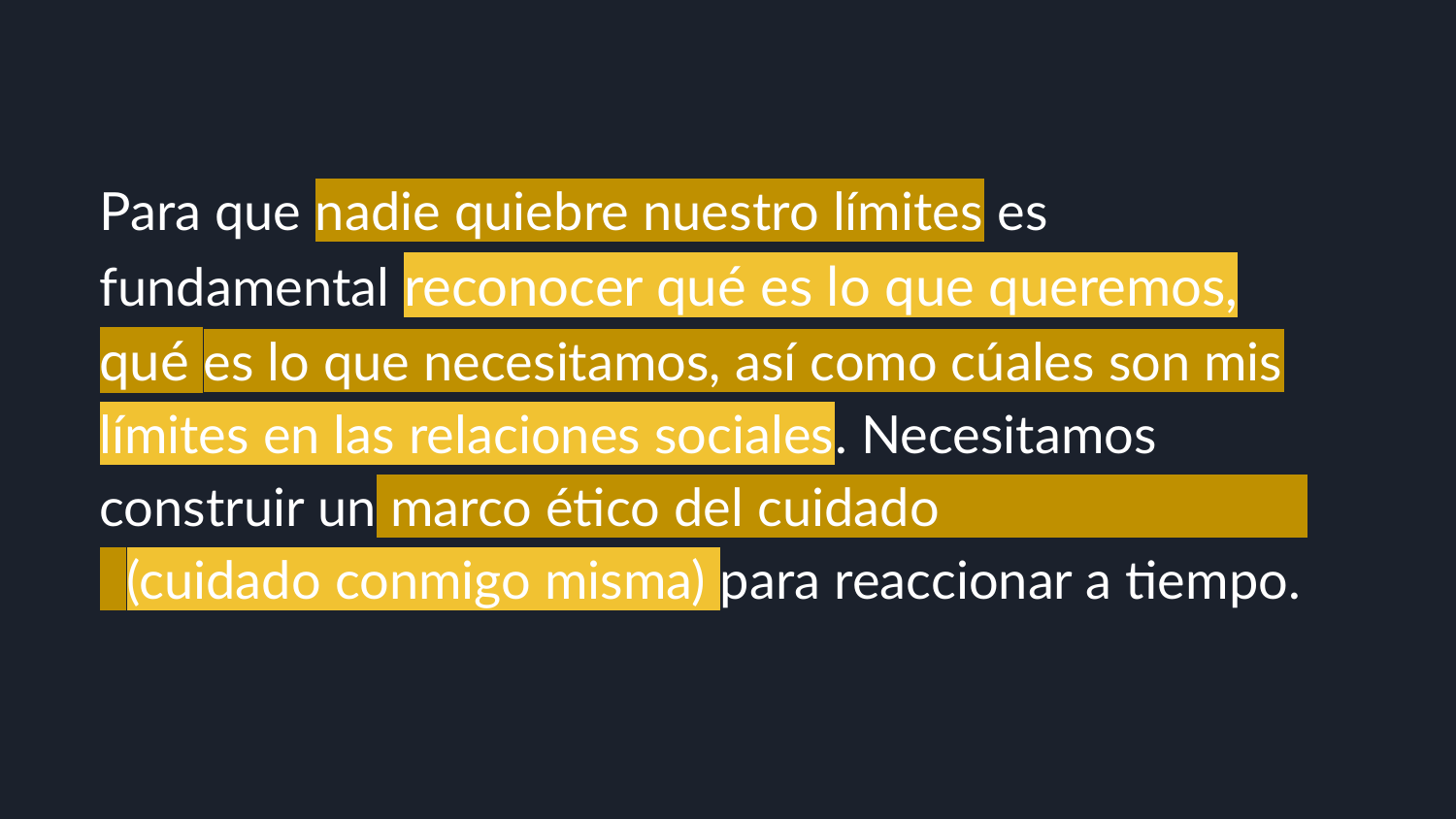

Para que nadie quiebre nuestro límites es fundamental reconocer qué es lo que queremos, qué es lo que necesitamos, así como cúales son mis límites en las relaciones sociales. Necesitamos construir un marco ético del cuidado                              (cuidado conmigo misma) para reaccionar a tiempo.